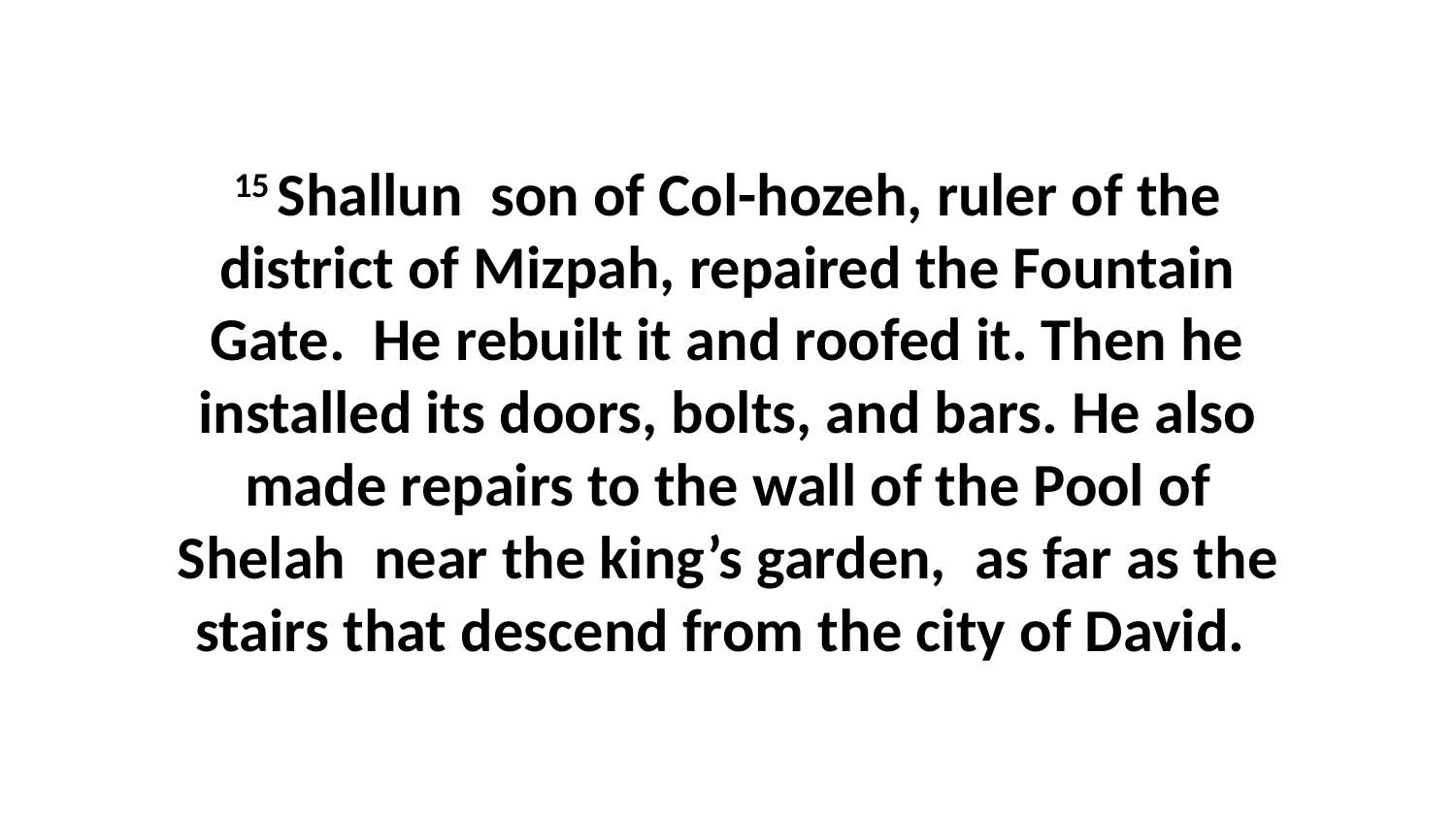

15 Shallun  son of Col-hozeh, ruler of the district of Mizpah, repaired the Fountain Gate.  He rebuilt it and roofed it. Then he installed its doors, bolts, and bars. He also made repairs to the wall of the Pool of Shelah  near the king’s garden,  as far as the stairs that descend from the city of David.